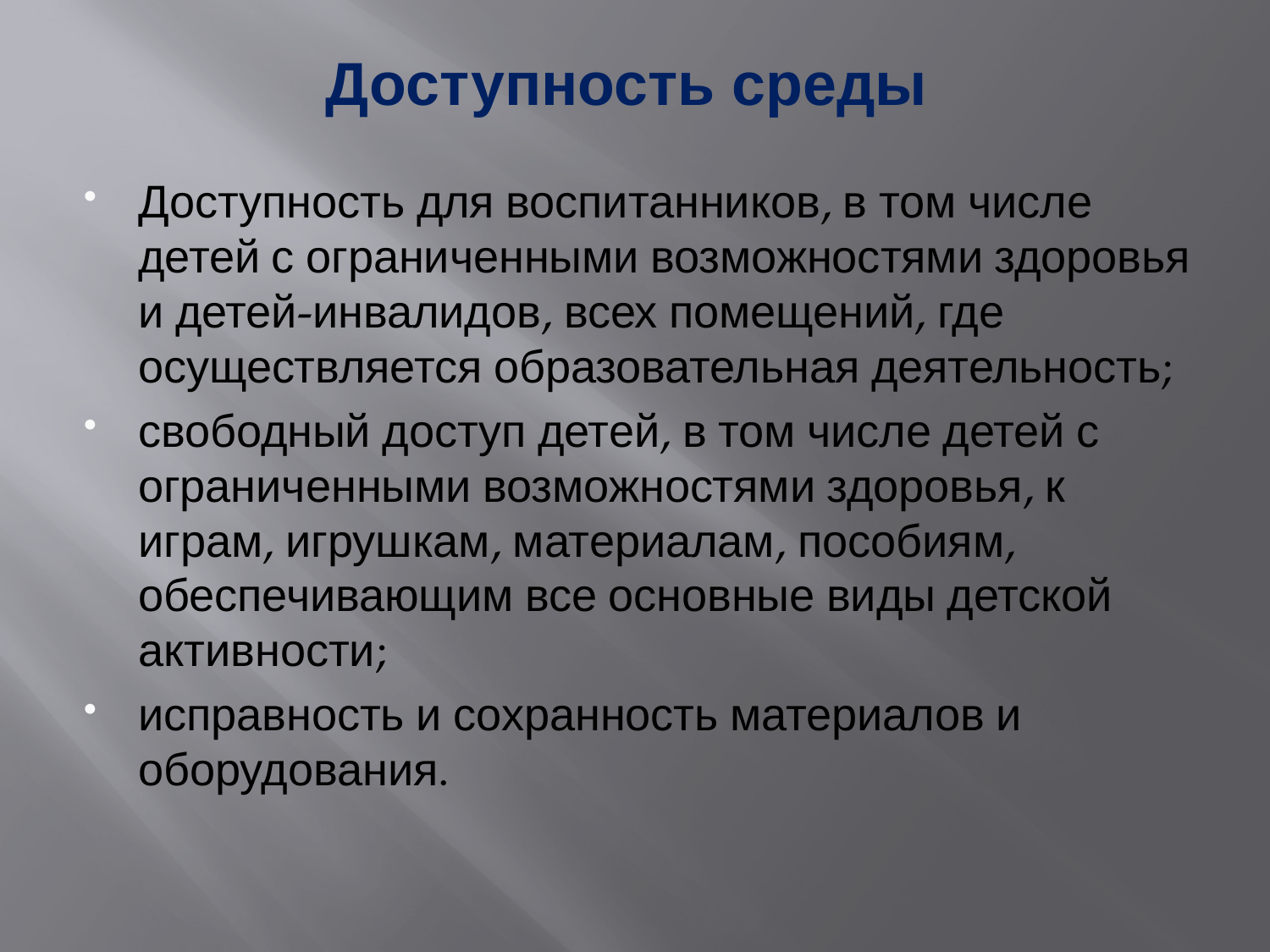

# Доступность среды
Доступность для воспитанников, в том числе детей с ограниченными возможностями здоровья и детей-инвалидов, всех помещений, где осуществляется образовательная деятельность;
свободный доступ детей, в том числе детей с ограниченными возможностями здоровья, к играм, игрушкам, материалам, пособиям, обеспечивающим все основные виды детской активности;
исправность и сохранность материалов и оборудования.